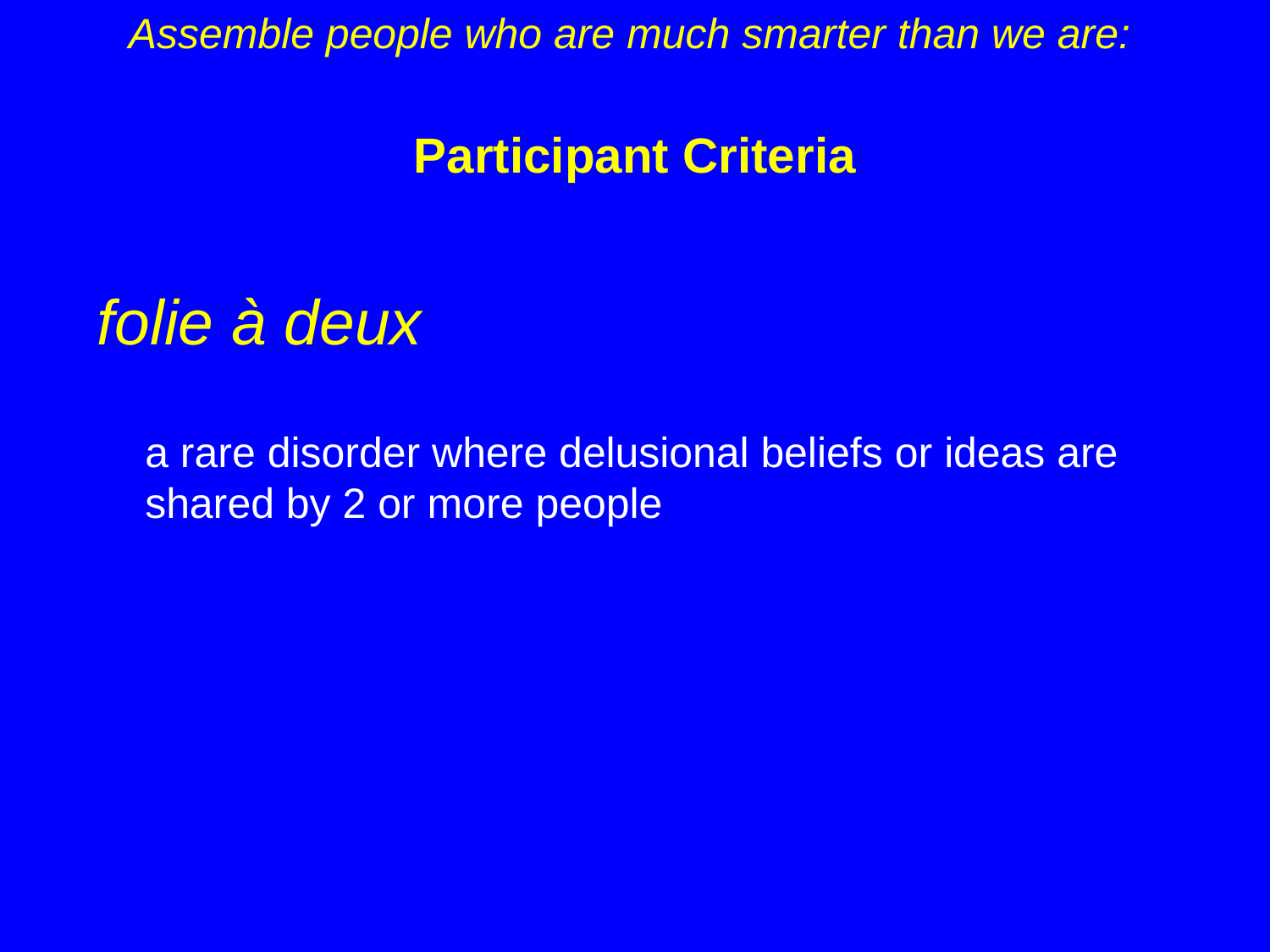

Assemble people who are much smarter than we are:
# Participant Criteria
folie à deux

	a rare disorder where delusional beliefs or ideas are shared by 2 or more people